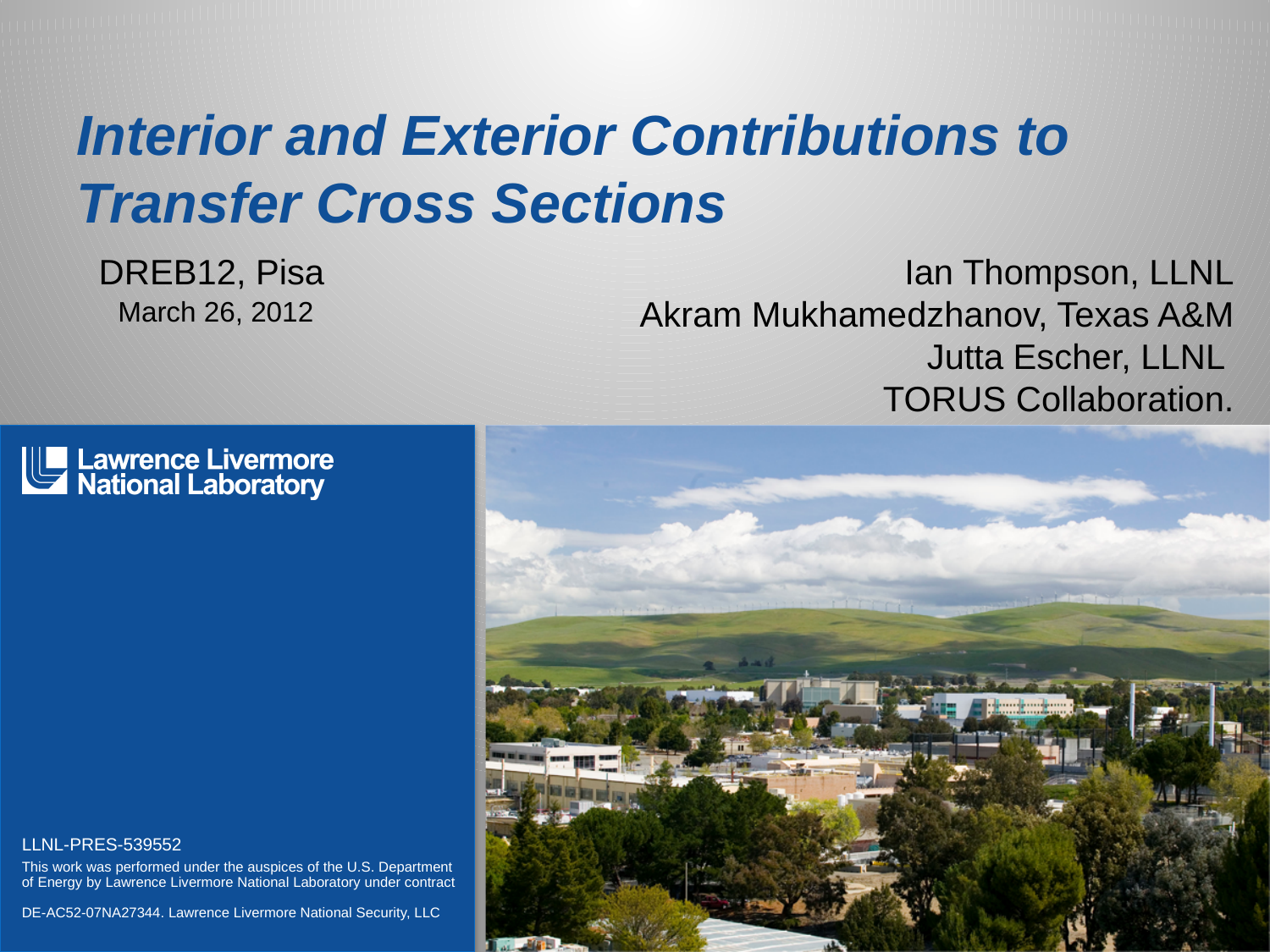

# Interior and Exterior Contributions to Transfer Cross Sections
Ian Thompson, LLNL
Akram Mukhamedzhanov, Texas A&M
Jutta Escher, LLNL
 TORUS Collaboration.
DREB12, Pisa
March 26, 2012